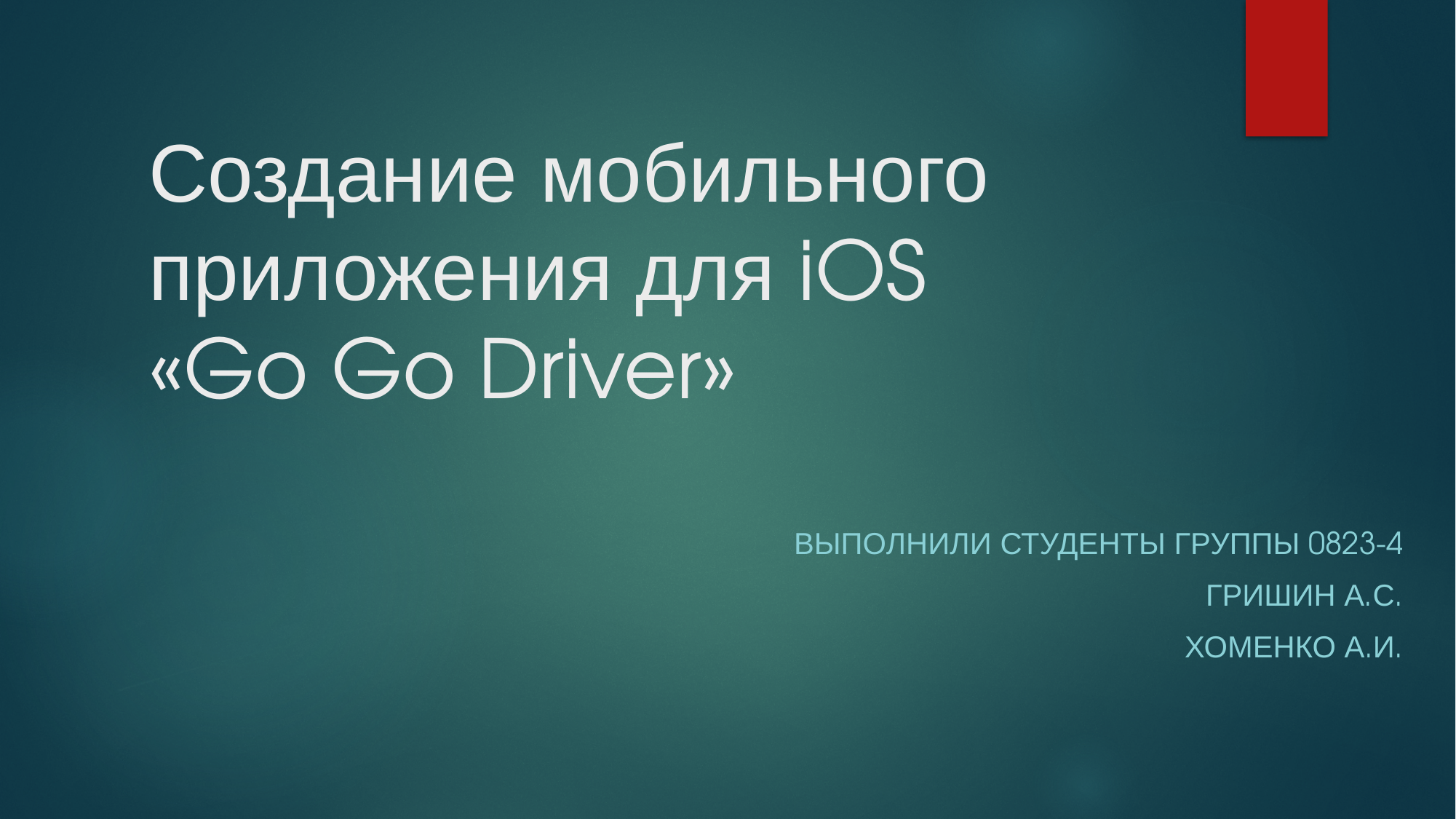

# Создание мобильного приложения для iOS «Go Go Driver»
Выполнили студенты группы 0823-4
Гришин а.с.
Хоменко А.И.